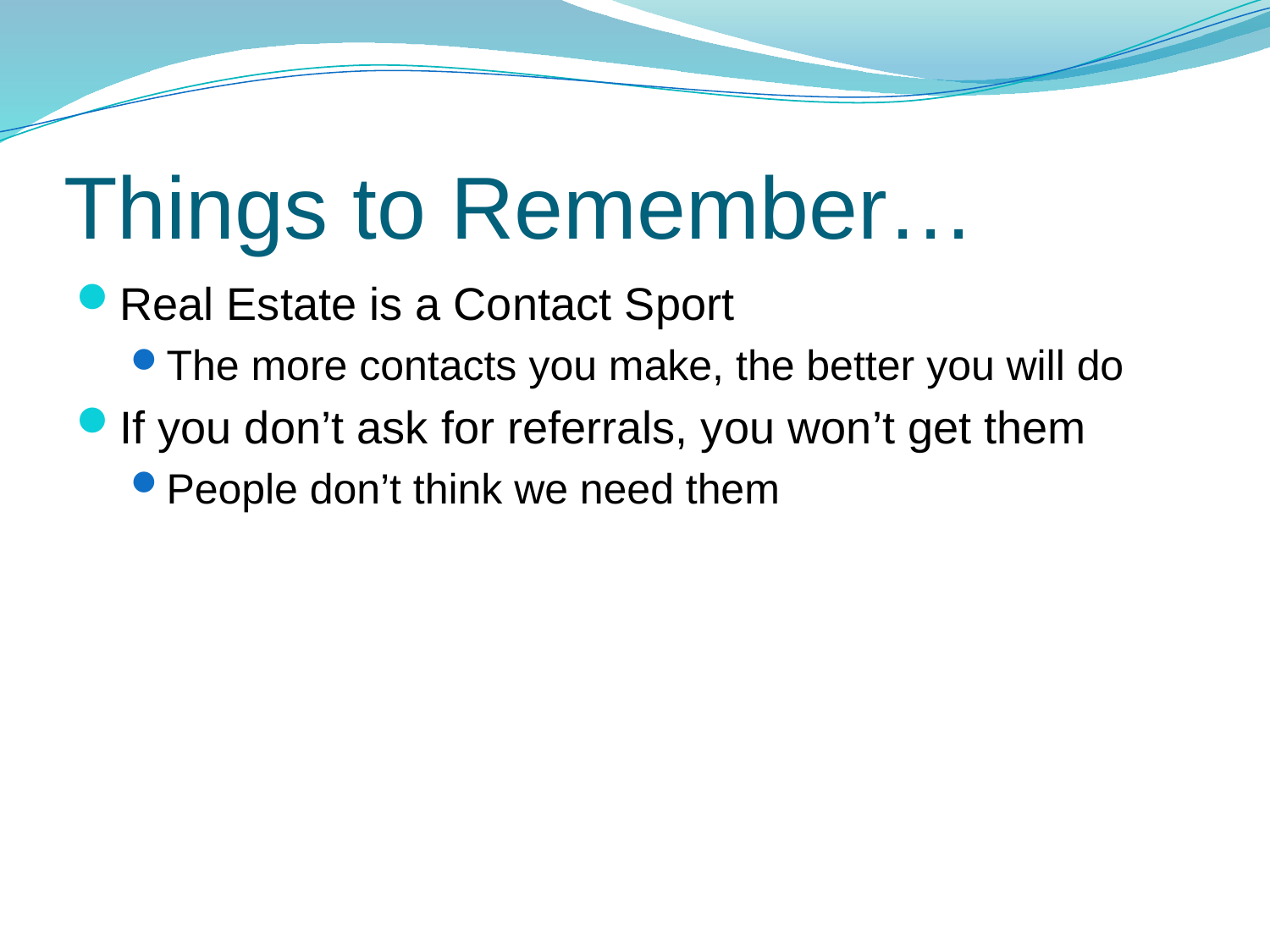

# Things to Remember…
Real Estate is a Contact Sport
The more contacts you make, the better you will do
If you don’t ask for referrals, you won’t get them
People don’t think we need them